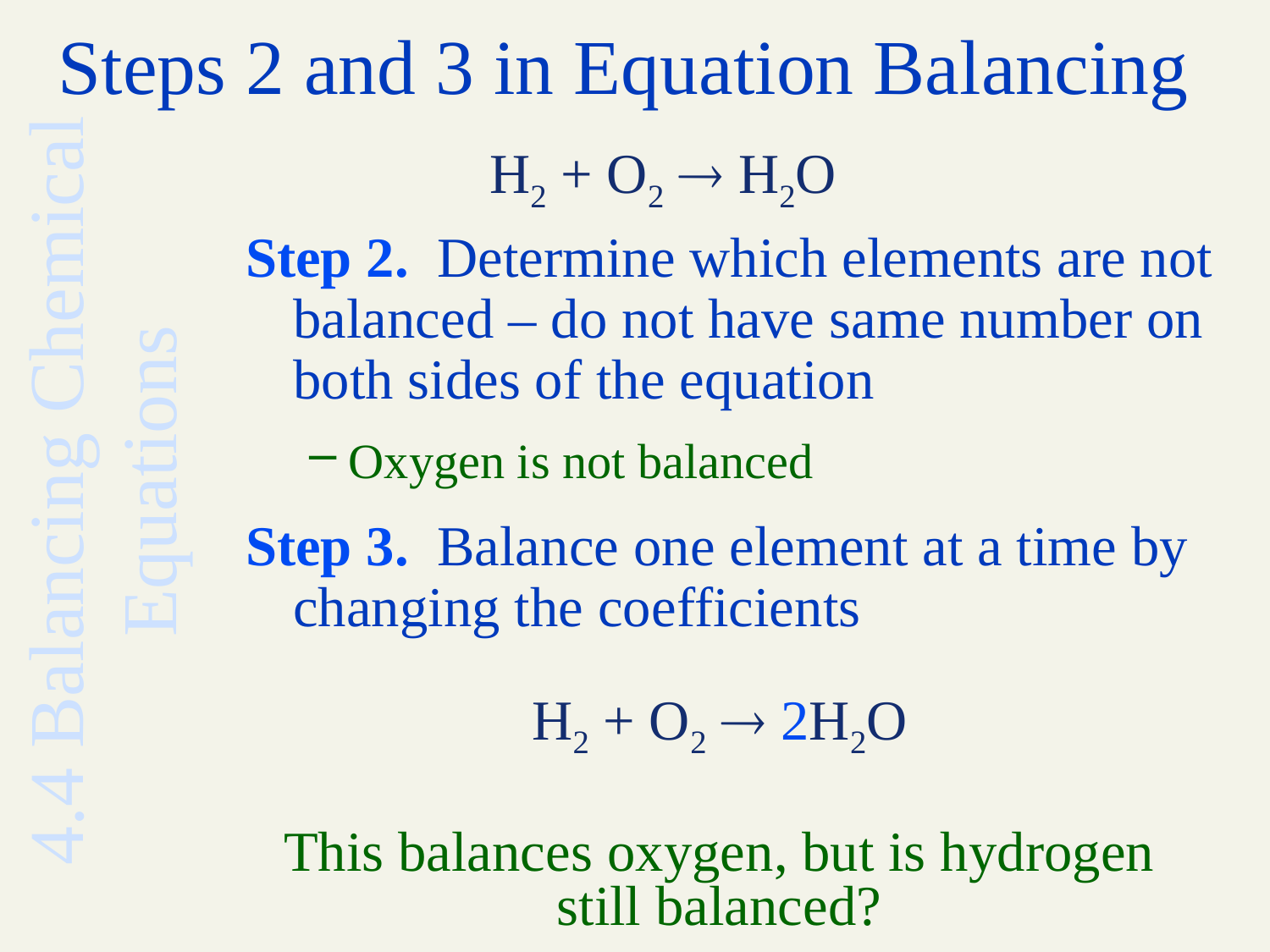

# Steps 2 and 3 in Equation Balancing
H2 + O2 → H2O
Step 2.  Determine which elements are not balanced – do not have same number on both sides of the equation
Oxygen is not balanced
Step 3.  Balance one element at a time by changing the coefficients

4.4 Balancing Chemical
Equations
H2 + O2 → 2H2O

This balances oxygen, but is hydrogen still balanced?